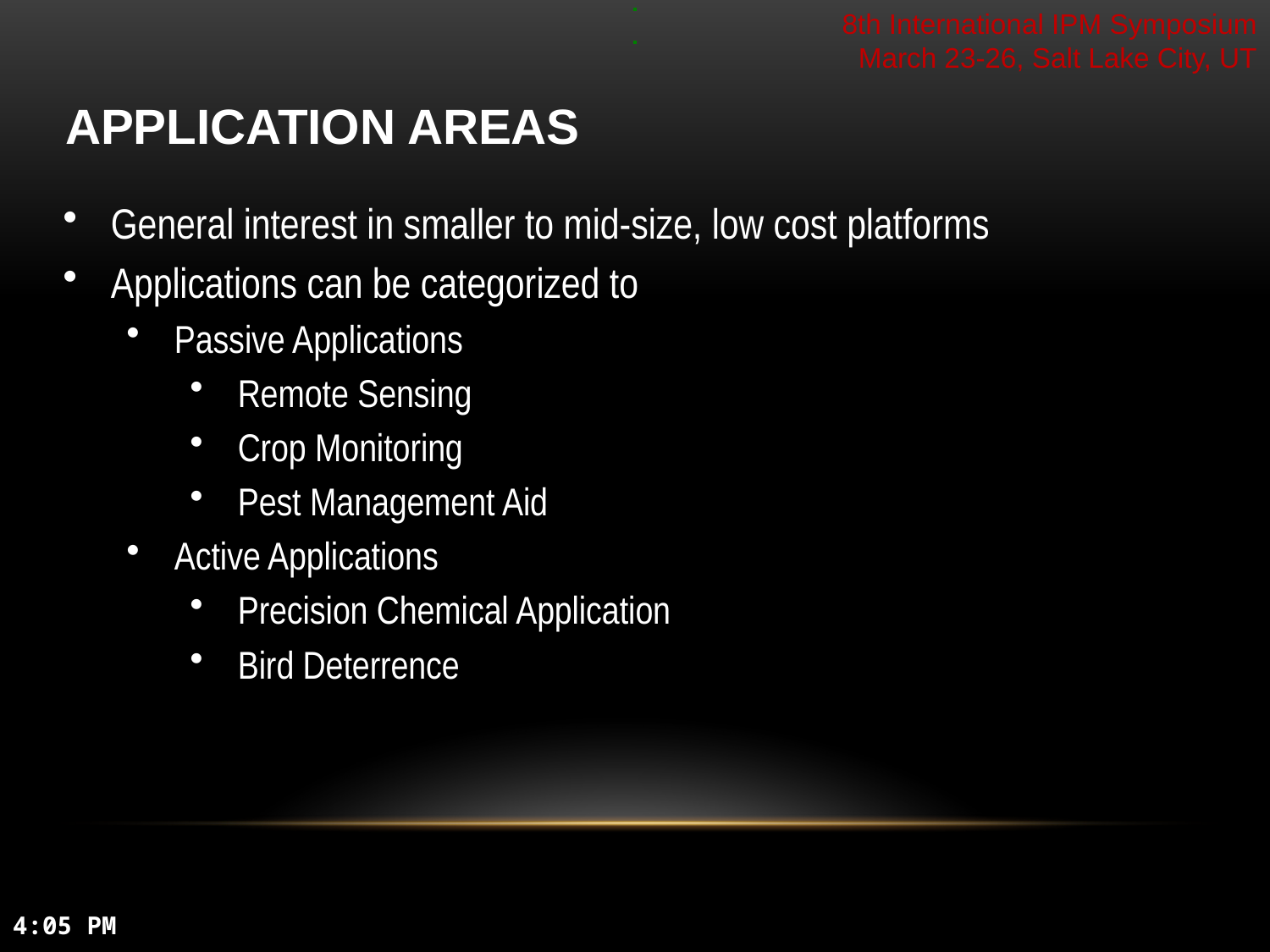

Application areas
General interest in smaller to mid-size, low cost platforms
Applications can be categorized to
Passive Applications
Remote Sensing
Crop Monitoring
Pest Management Aid
Active Applications
Precision Chemical Application
Bird Deterrence